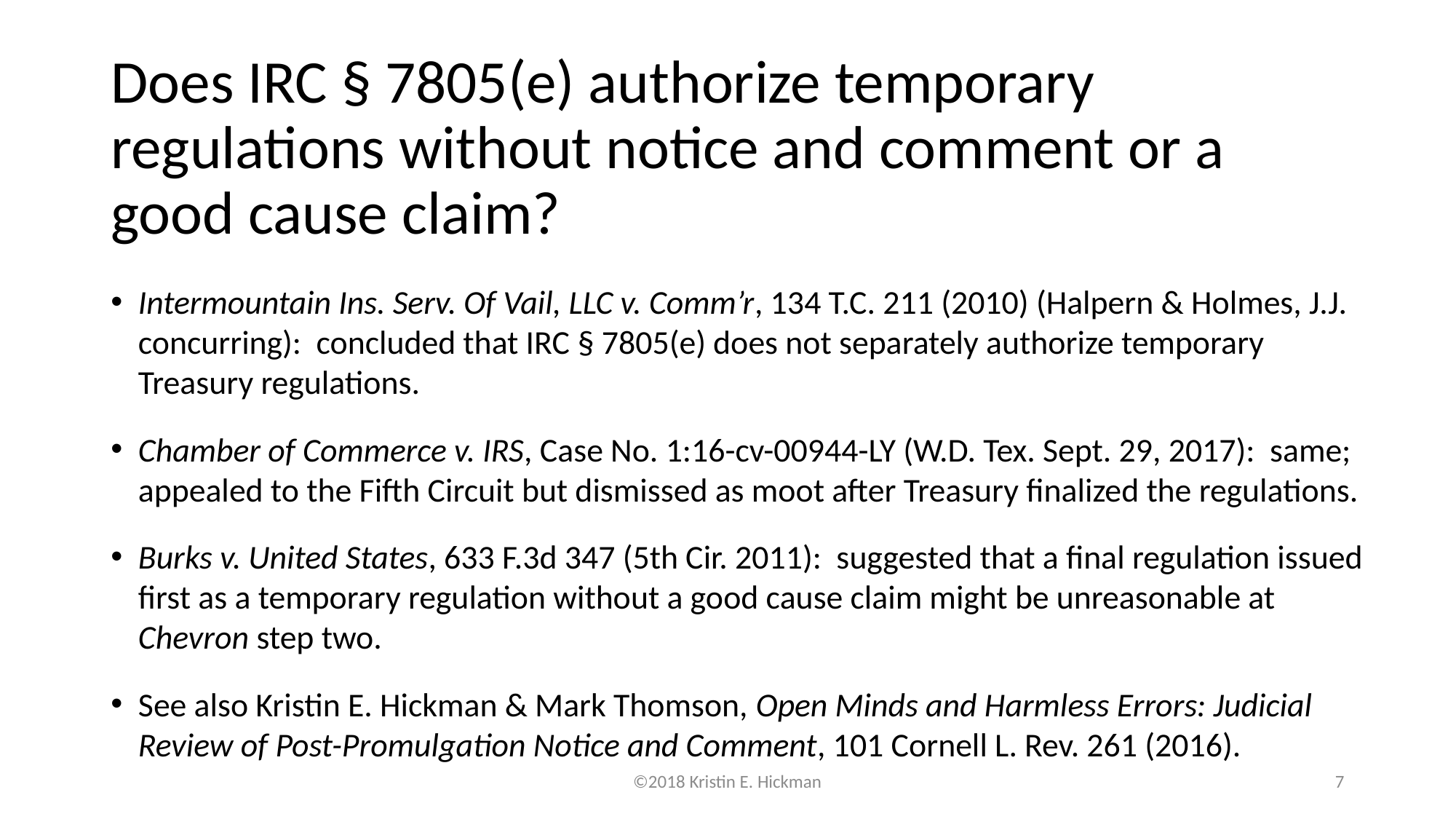

# Does IRC § 7805(e) authorize temporary regulations without notice and comment or a good cause claim?
Intermountain Ins. Serv. Of Vail, LLC v. Comm’r, 134 T.C. 211 (2010) (Halpern & Holmes, J.J. concurring):  concluded that IRC § 7805(e) does not separately authorize temporary Treasury regulations.
Chamber of Commerce v. IRS, Case No. 1:16-cv-00944-LY (W.D. Tex. Sept. 29, 2017):  same; appealed to the Fifth Circuit but dismissed as moot after Treasury finalized the regulations.
Burks v. United States, 633 F.3d 347 (5th Cir. 2011):  suggested that a final regulation issued first as a temporary regulation without a good cause claim might be unreasonable at Chevron step two.
See also Kristin E. Hickman & Mark Thomson, Open Minds and Harmless Errors: Judicial Review of Post-Promulgation Notice and Comment, 101 Cornell L. Rev. 261 (2016).
©2018 Kristin E. Hickman
7